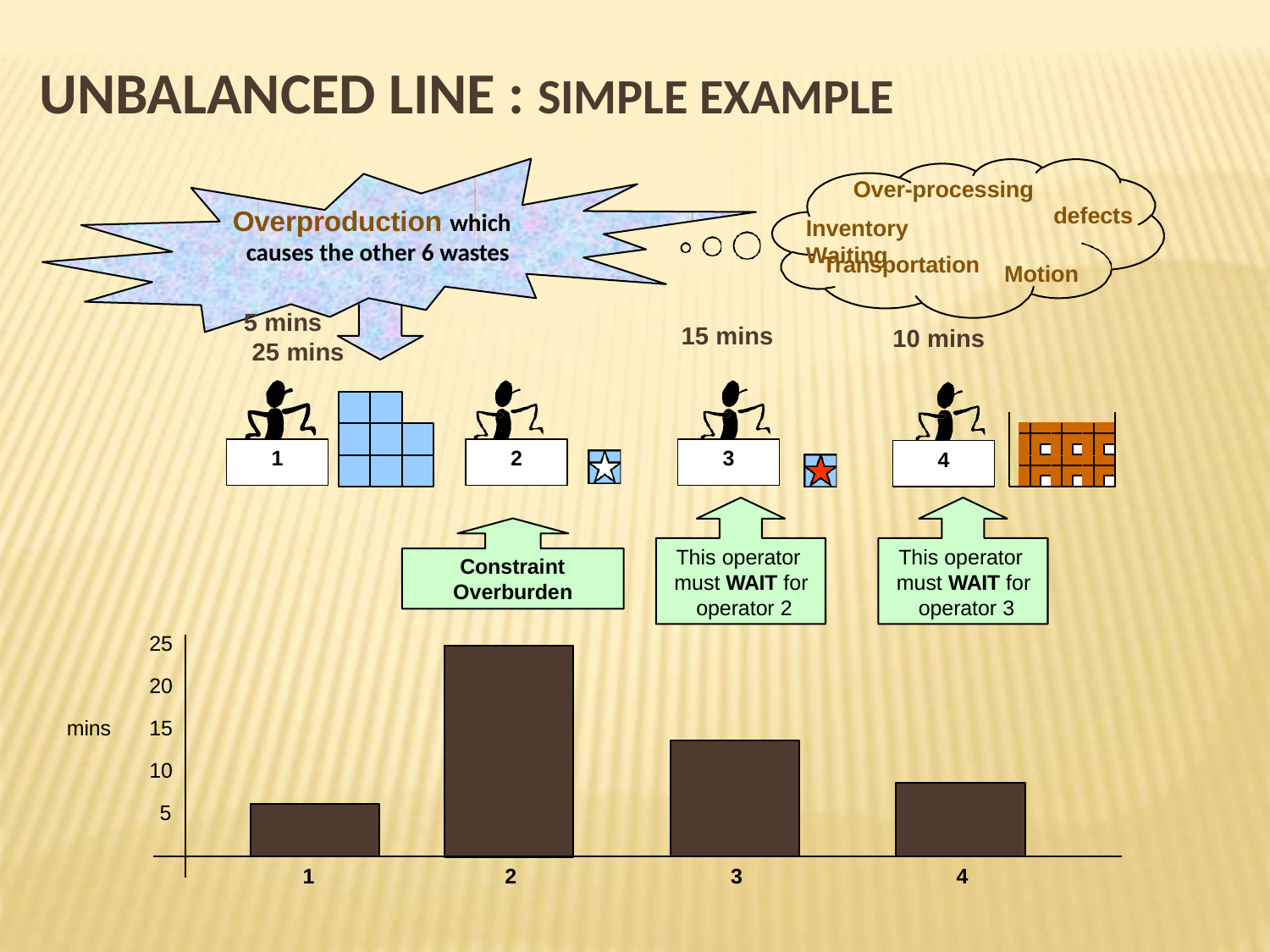

# UNBALANCED LINE : SIMPLE EXAMPLE

Over-processing
defects
Overproduction which  causes the other 6 wastes

5 mins	25 mins
Inventory	Waiting
Transportation
Motion
15 mins
10 mins

1
2
3
4

This operator  must WAIT for  operator 2
This operator  must WAIT for  operator 3
Constraint  Overburden
25
20
mins	15
10
5

1
2
3
4